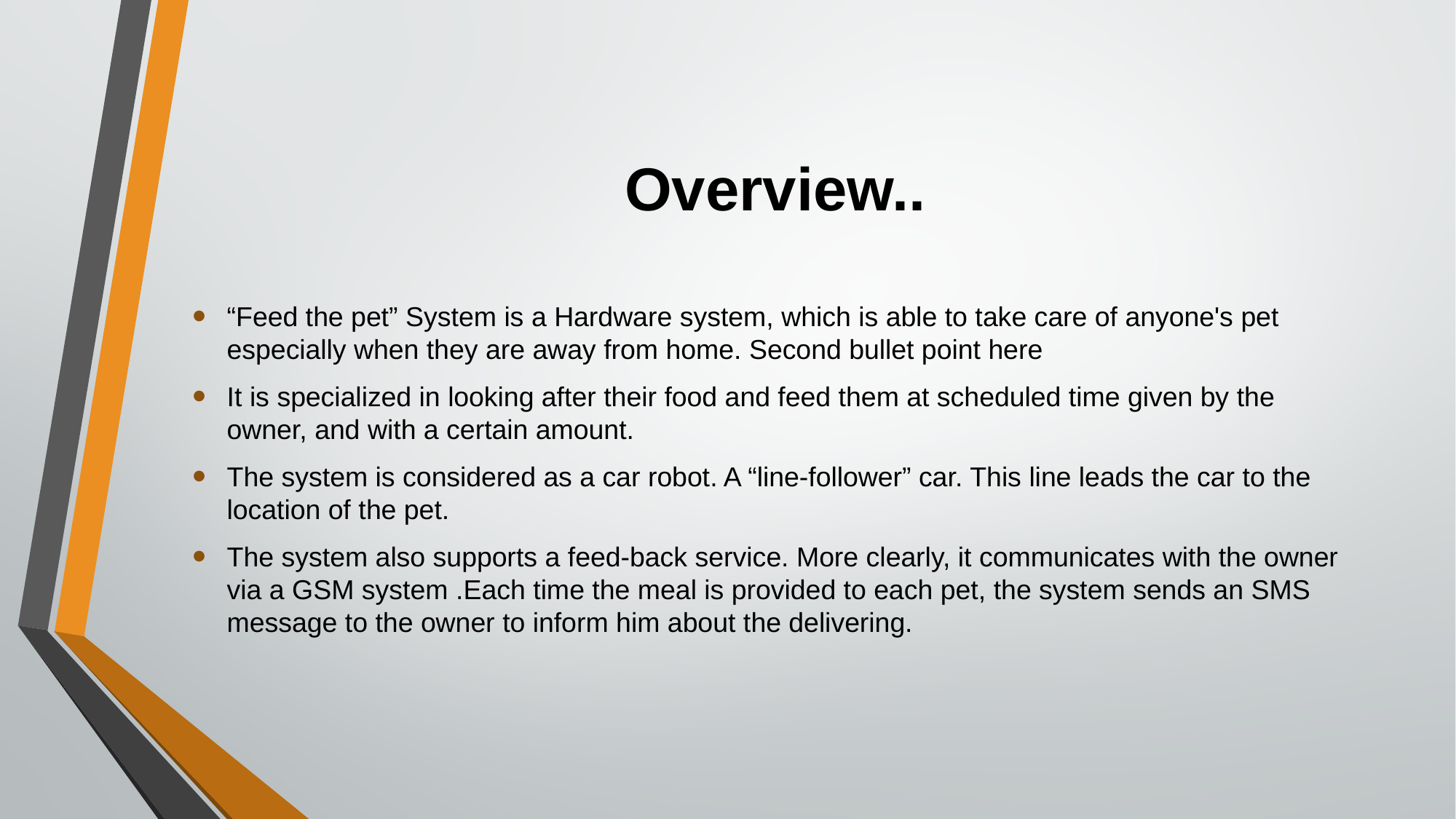

# Overview..
“Feed the pet” System is a Hardware system, which is able to take care of anyone's pet especially when they are away from home. Second bullet point here
It is specialized in looking after their food and feed them at scheduled time given by the owner, and with a certain amount.
The system is considered as a car robot. A “line-follower” car. This line leads the car to the location of the pet.
The system also supports a feed-back service. More clearly, it communicates with the owner via a GSM system .Each time the meal is provided to each pet, the system sends an SMS message to the owner to inform him about the delivering.